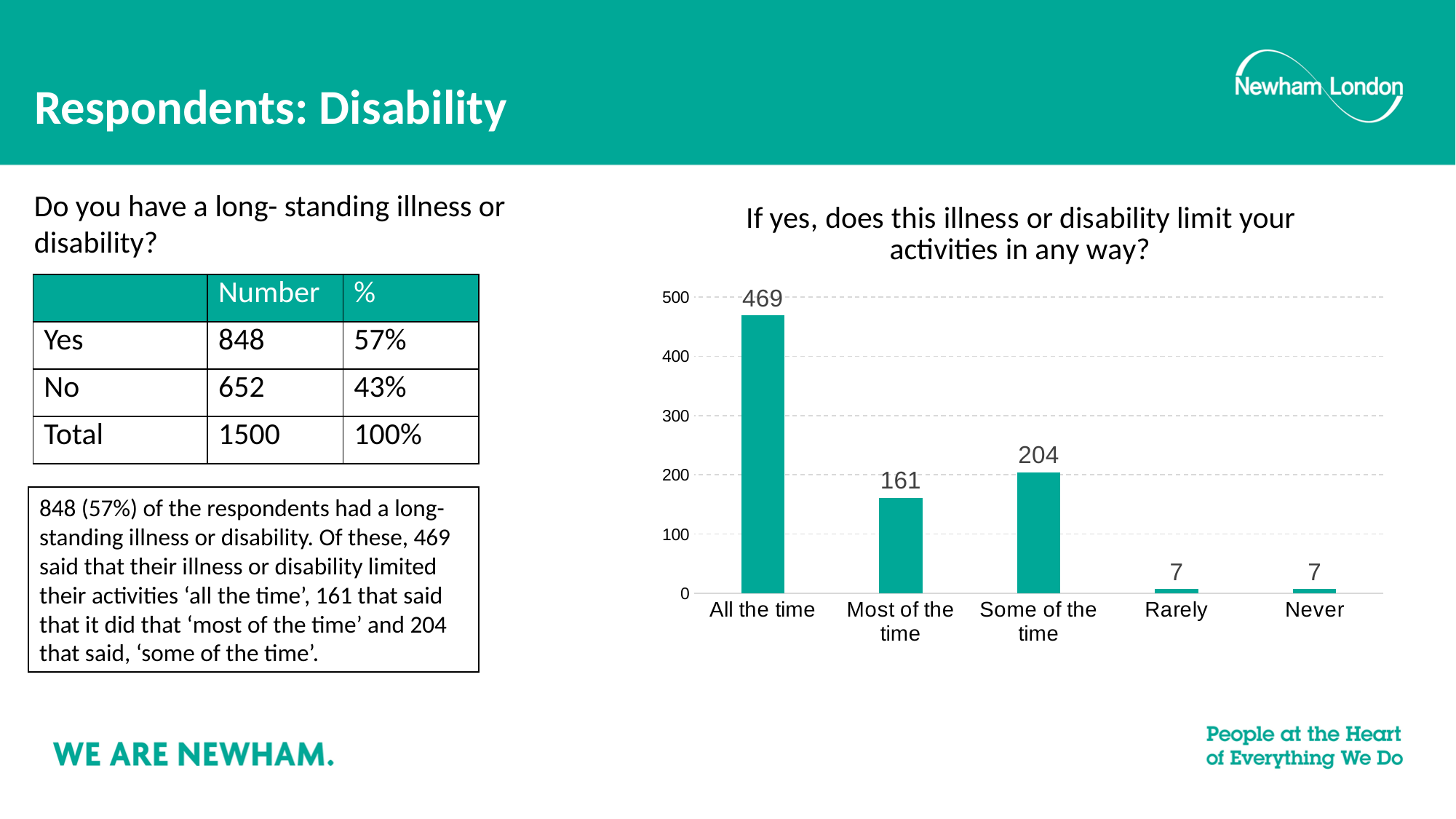

# Respondents: Disability
Do you have a long- standing illness or disability?

### Chart: If yes, does this illness or disability limit your activities in any way?

| Category |  |
|---|---|
| All the time | 469.0 |
| Most of the time | 161.0 |
| Some of the time | 204.0 |
| Rarely | 7.0 |
| Never | 7.0 |
|  | Number | % |
| --- | --- | --- |
| Yes | 848 | 57% |
| No | 652 | 43% |
| Total | 1500 | 100% |
848 (57%) of the respondents had a long-standing illness or disability. Of these, 469 said that their illness or disability limited their activities ‘all the time’, 161 that said that it did that ‘most of the time’ and 204 that said, ‘some of the time’.